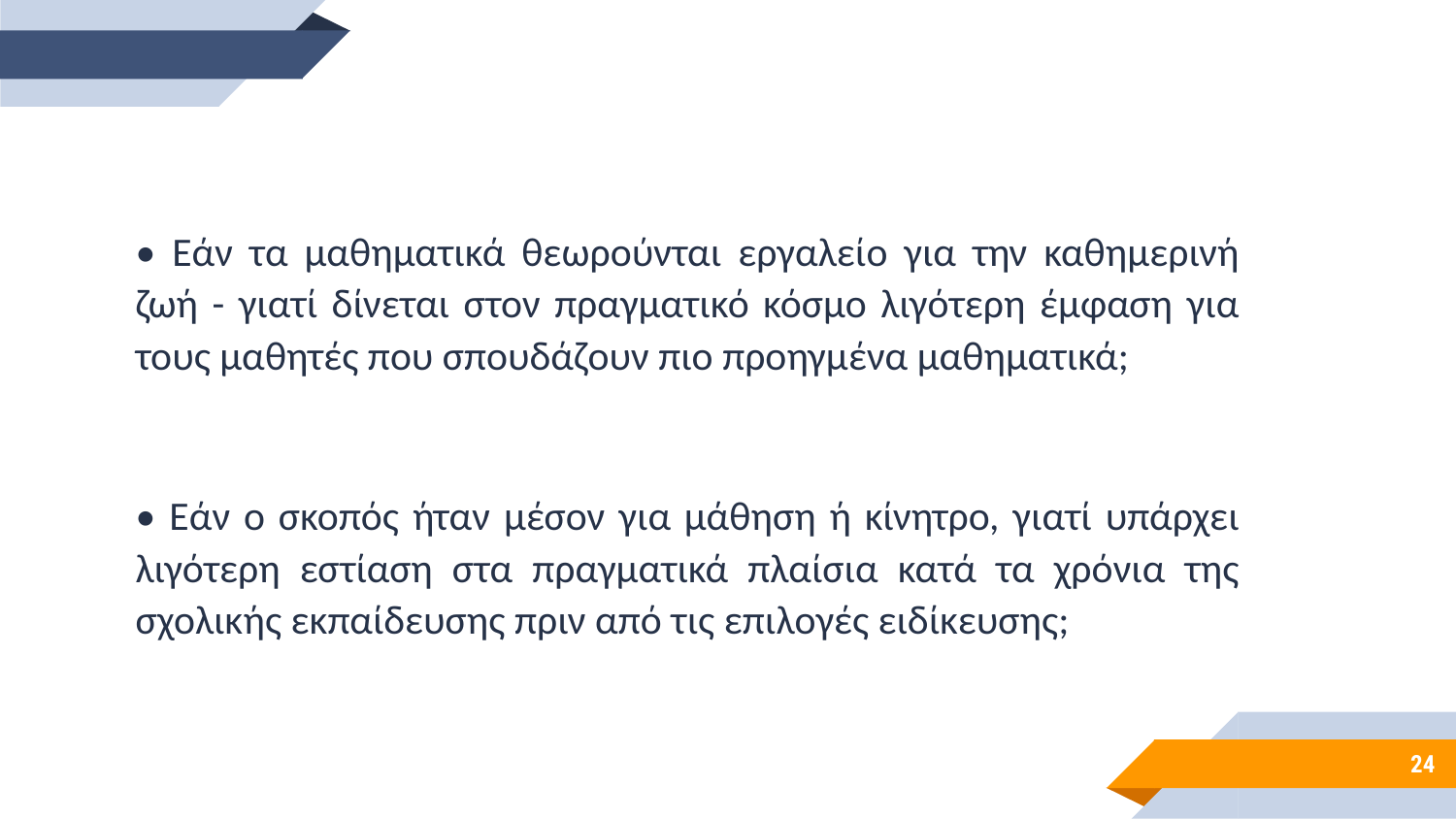

• Εάν τα μαθηματικά θεωρούνται εργαλείο για την καθημερινή ζωή - γιατί δίνεται στον πραγματικό κόσμο λιγότερη έμφαση για τους μαθητές που σπουδάζουν πιο προηγμένα μαθηματικά;

• Εάν ο σκοπός ήταν μέσον για μάθηση ή κίνητρο, γιατί υπάρχει λιγότερη εστίαση στα πραγματικά πλαίσια κατά τα χρόνια της σχολικής εκπαίδευσης πριν από τις επιλογές ειδίκευσης;
24